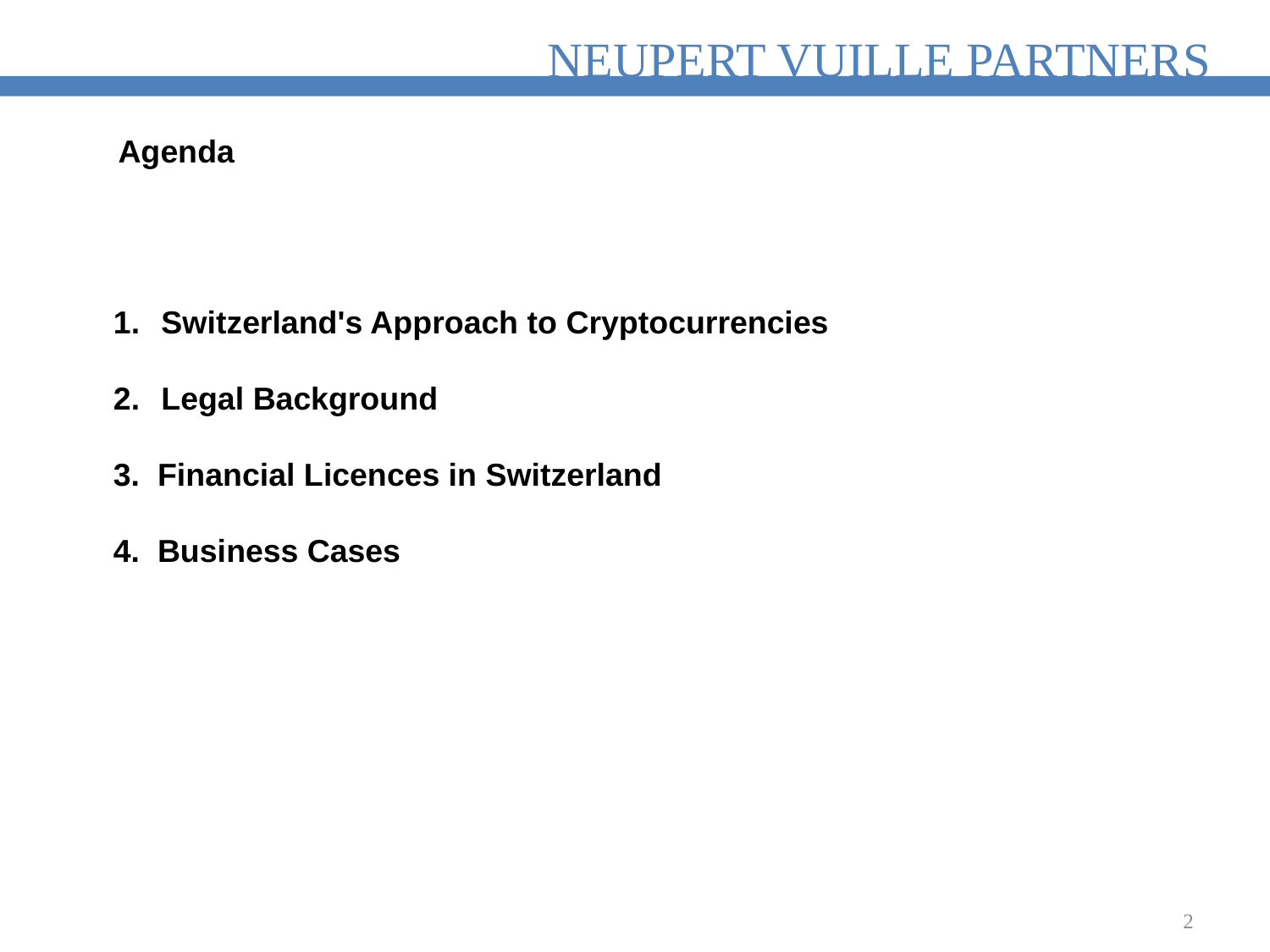

Agenda
Switzerland's Approach to Cryptocurrencies

Legal Background

3.  Financial Licences in Switzerland

4.  Business Cases

2